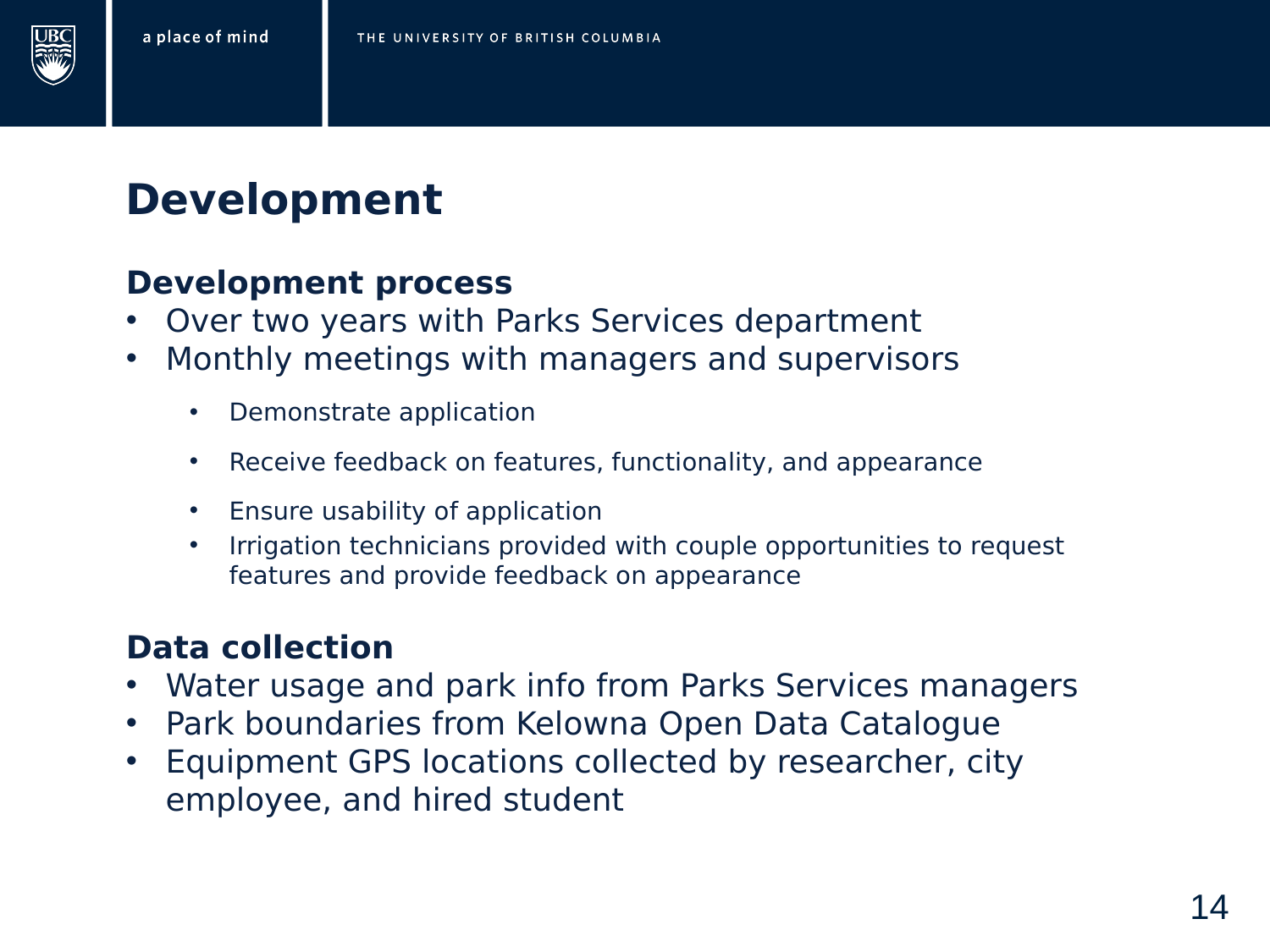

Development
Development process
Over two years with Parks Services department
Monthly meetings with managers and supervisors
Demonstrate application
Receive feedback on features, functionality, and appearance
Ensure usability of application
Irrigation technicians provided with couple opportunities to request features and provide feedback on appearance

Data collection
Water usage and park info from Parks Services managers
Park boundaries from Kelowna Open Data Catalogue
Equipment GPS locations collected by researcher, city employee, and hired student